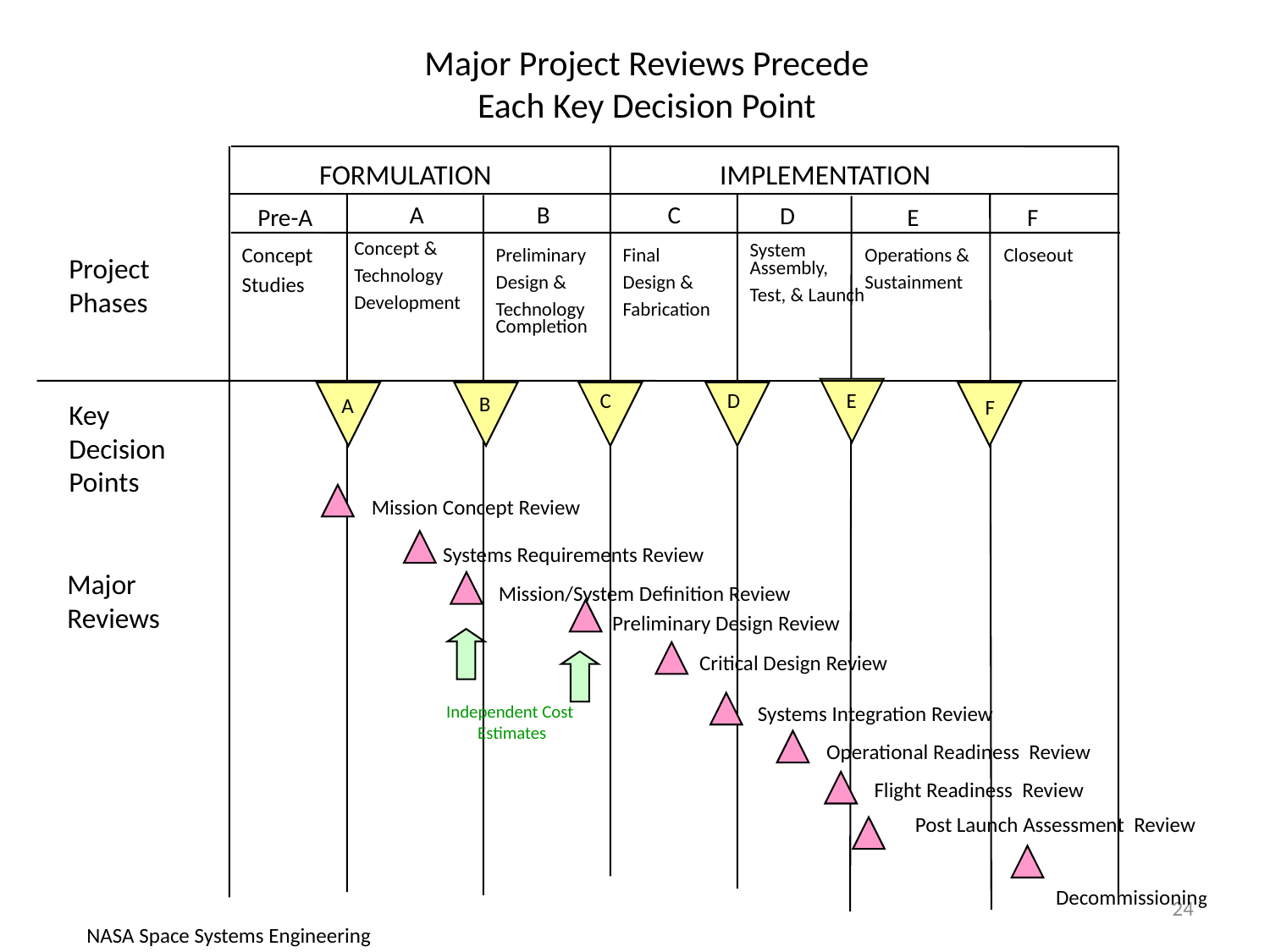

Major Project Reviews Precede
Each Key Decision Point

FORMULATION
IMPLEMENTATION
A
B
C

D

Pre-A

E
F

Concept &
Technology
Development
System Assembly,
Test, & Launch

Concept
Studies
Preliminary
Design &
Technology Completion
Final
Design &
Fabrication

Operations &
Sustainment
Closeout
Project
Phases

C

D
E

B
A
F

Key Decision Points

Mission Concept Review

Systems Requirements Review
Major Reviews

Mission/System Definition Review

Preliminary Design Review

Critical Design Review

Systems Integration Review
Independent Cost
Estimates

Operational Readiness  Review
Flight Readiness  Review

Post Launch Assessment  Review

Decommissioning
24
NASA Space Systems Engineering